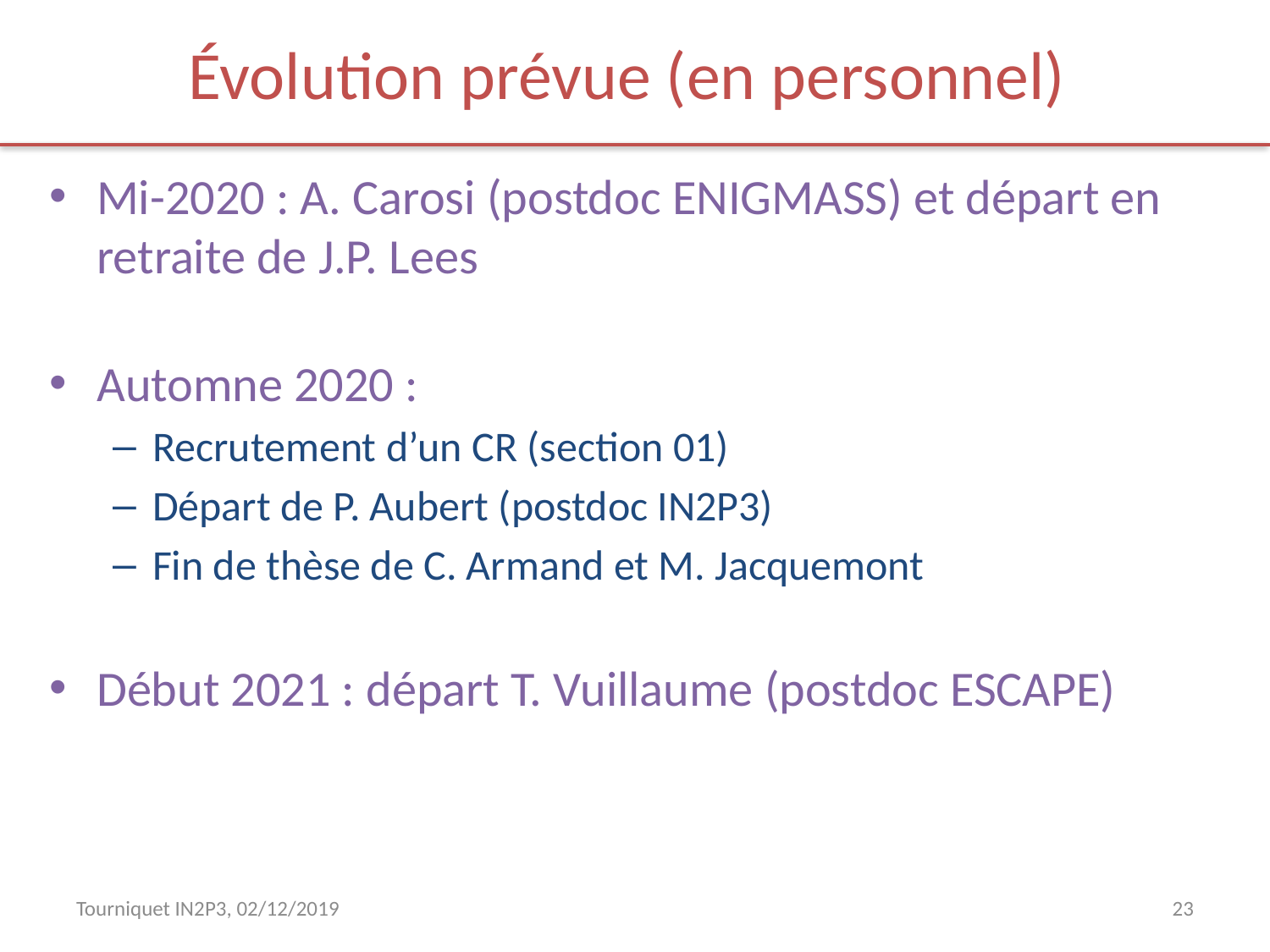

# Évolution prévue (en personnel)
Mi-2020 : A. Carosi (postdoc ENIGMASS) et départ en retraite de J.P. Lees

Automne 2020 :
Recrutement d’un CR (section 01)
Départ de P. Aubert (postdoc IN2P3)
Fin de thèse de C. Armand et M. Jacquemont

Début 2021 : départ T. Vuillaume (postdoc ESCAPE)
Tourniquet IN2P3, 02/12/2019
23